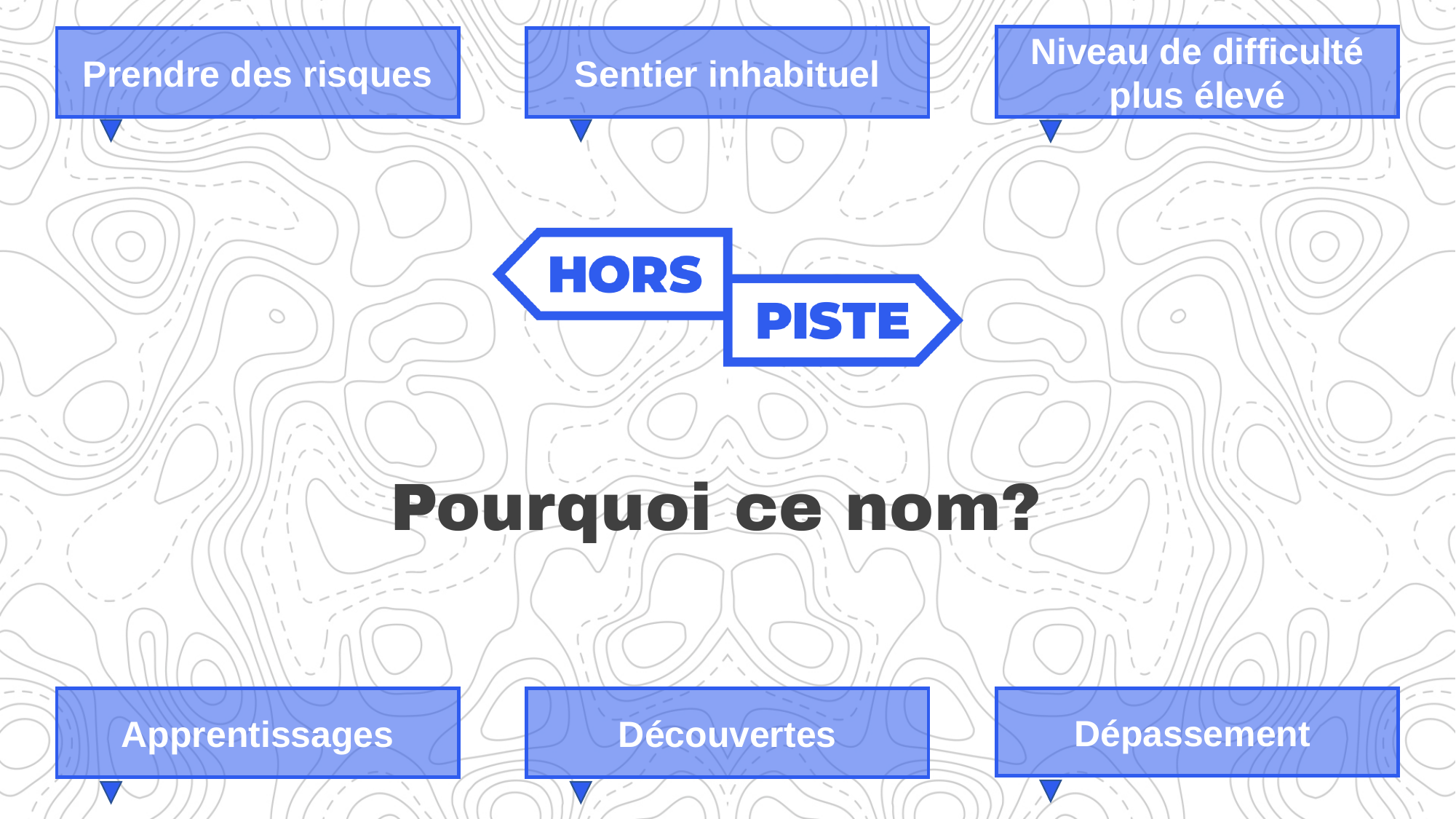

Niveau de difficulté plus élevé
Prendre des risques
Sentier inhabituel

# Pourquoi ce nom?
Apprentissages
Découvertes
Dépassement